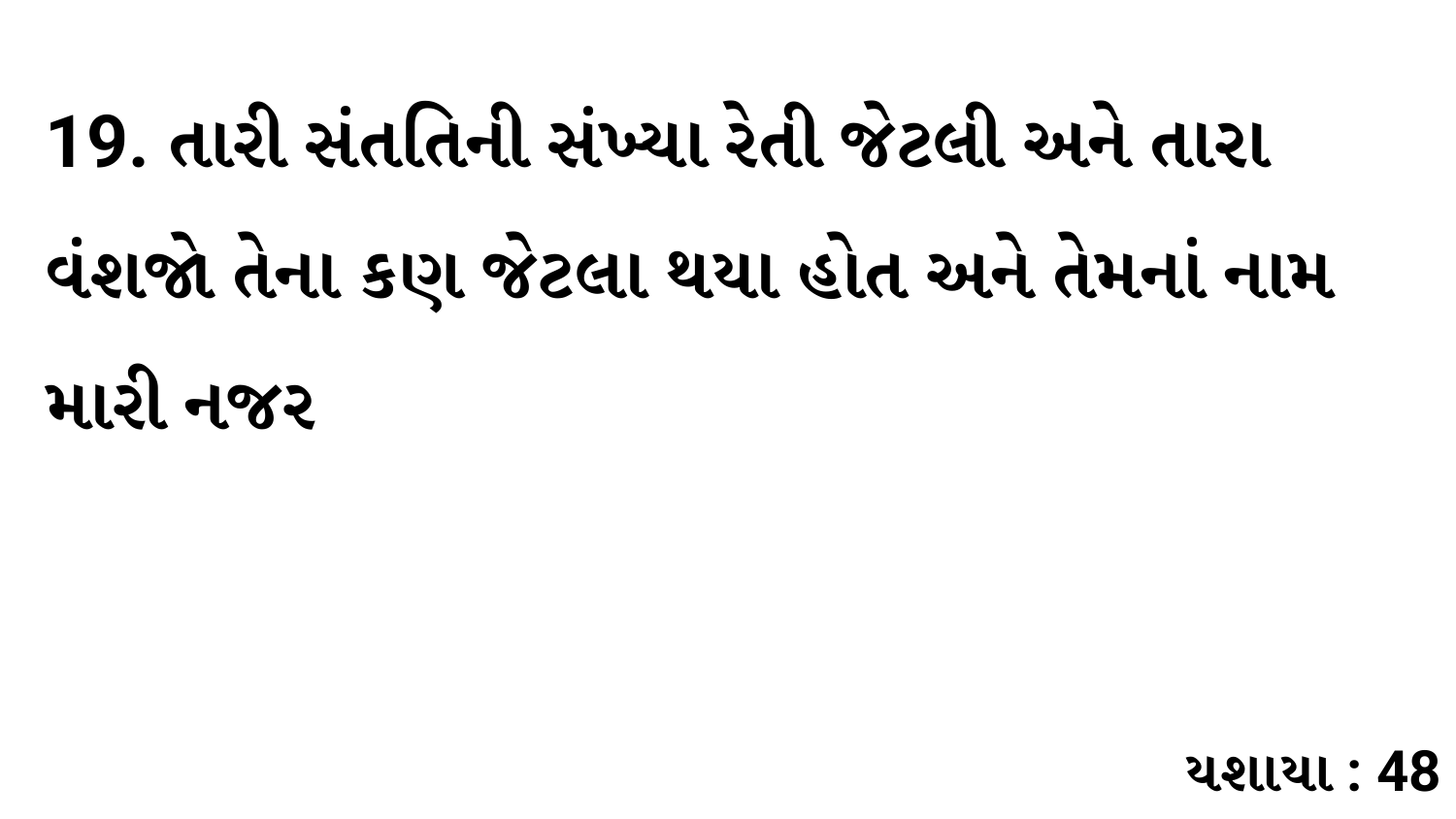

19. તારી સંતતિની સંખ્યા રેતી જેટલી અને તારા વંશજો તેના કણ જેટલા થયા હોત અને તેમનાં નામ મારી નજર
યશાયા : 48